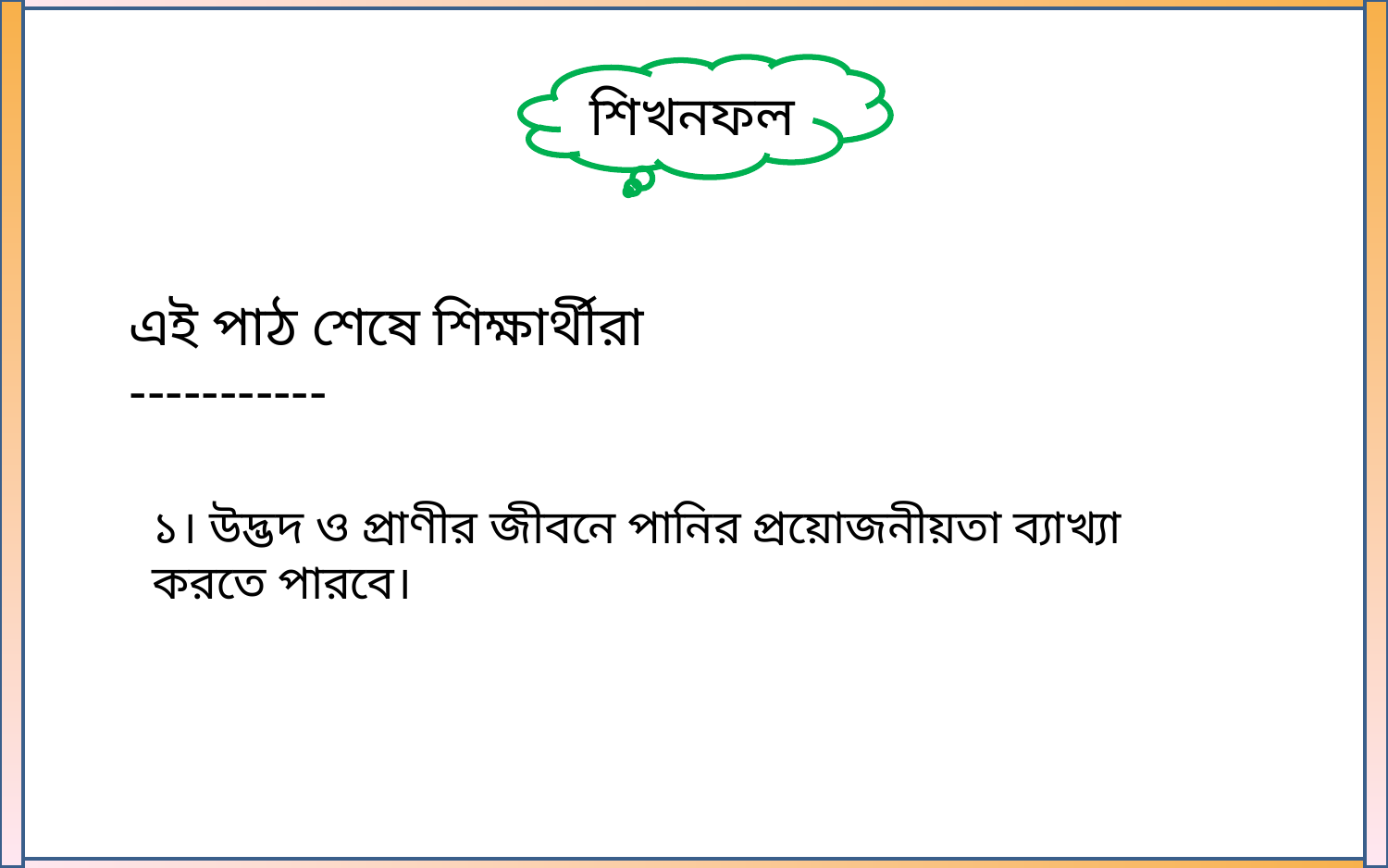

শিখনফল

এই পাঠ শেষে শিক্ষার্থীরা -----------
১। উদ্ভদ ও প্রাণীর জীবনে পানির প্রয়োজনীয়তা ব্যাখ্যা করতে পারবে।